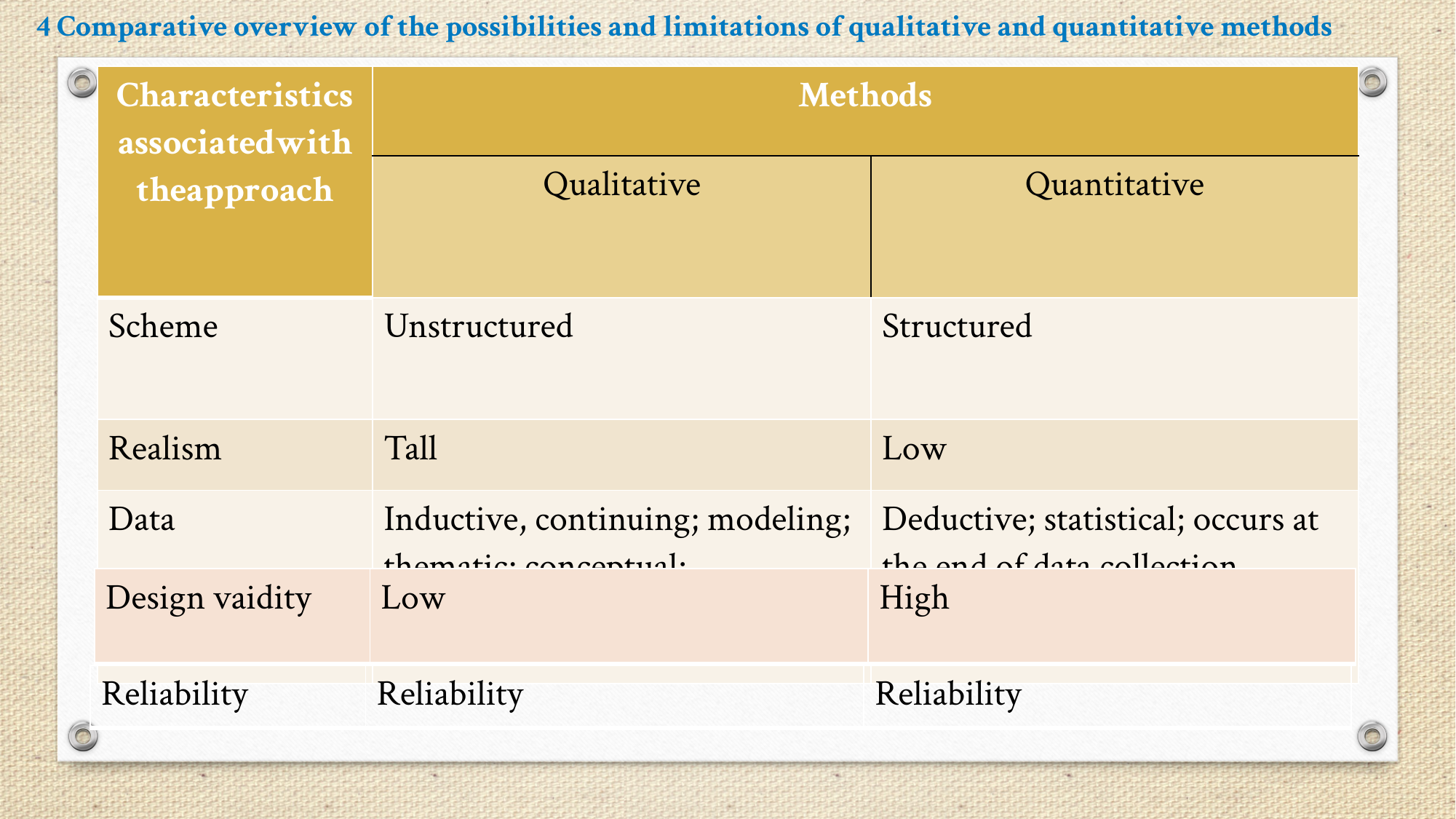

4 Comparative overview of the possibilities and limitations of qualitative and quantitative methods
| Characteristics associatedwith theapproach | Methods |  |
| --- | --- | --- |
|  | Qualitative | Quantitative |
| Scheme | Unstructured | Structured |
| Realism | Tall | Low |
| Data | Inductive, continuing; modeling; thematic; conceptual; comparative constant method | Deductive; statistical; occurs at the end of data collection |
| Design vaidity | Low | High |
| --- | --- | --- |
| Reliability | Reliability | Reliability |
| --- | --- | --- |